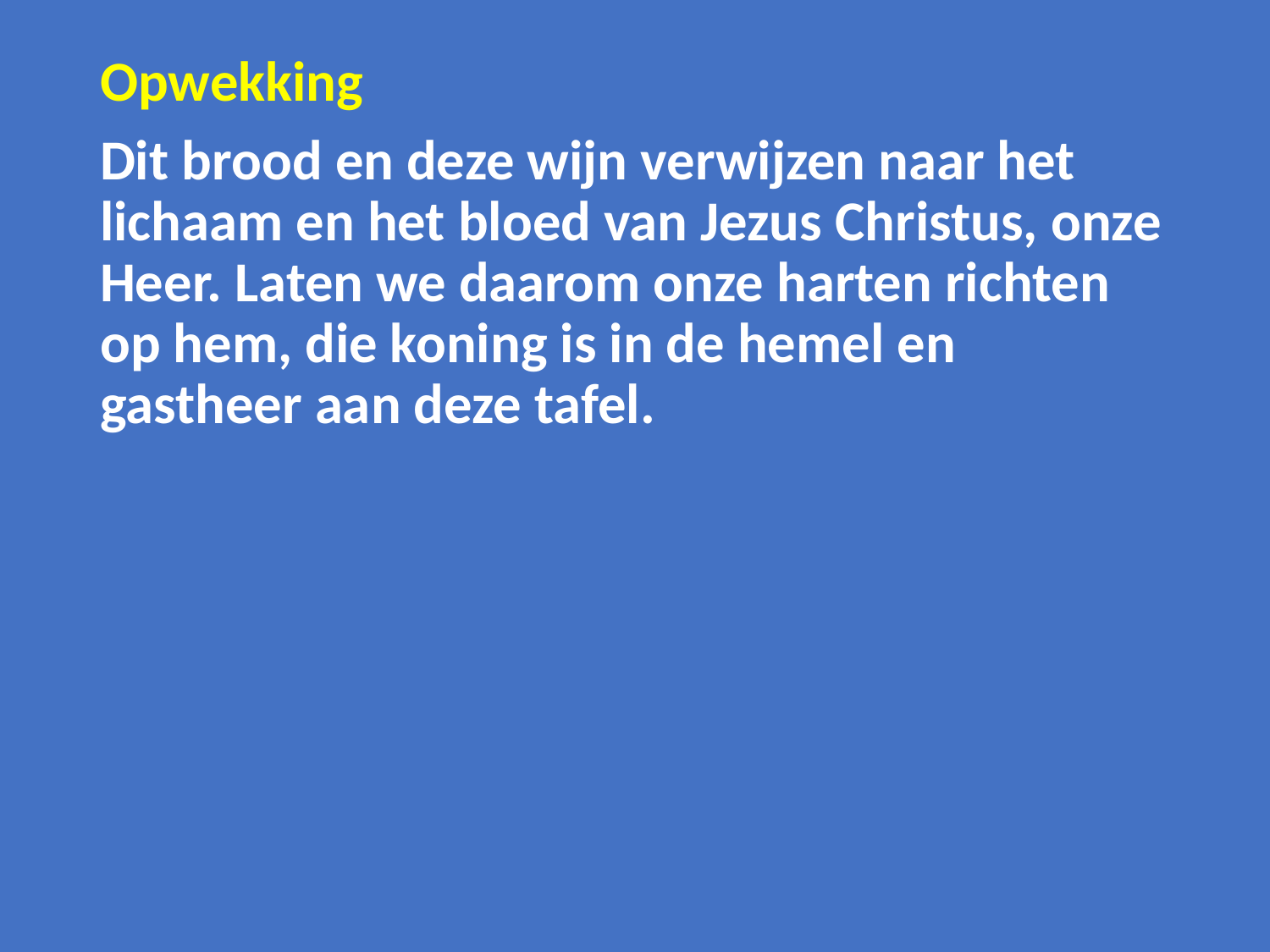

Opwekking
Dit brood en deze wijn verwijzen naar het lichaam en het bloed van Jezus Christus, onze Heer. Laten we daarom onze harten richten op hem, die koning is in de hemel en gastheer aan deze tafel.